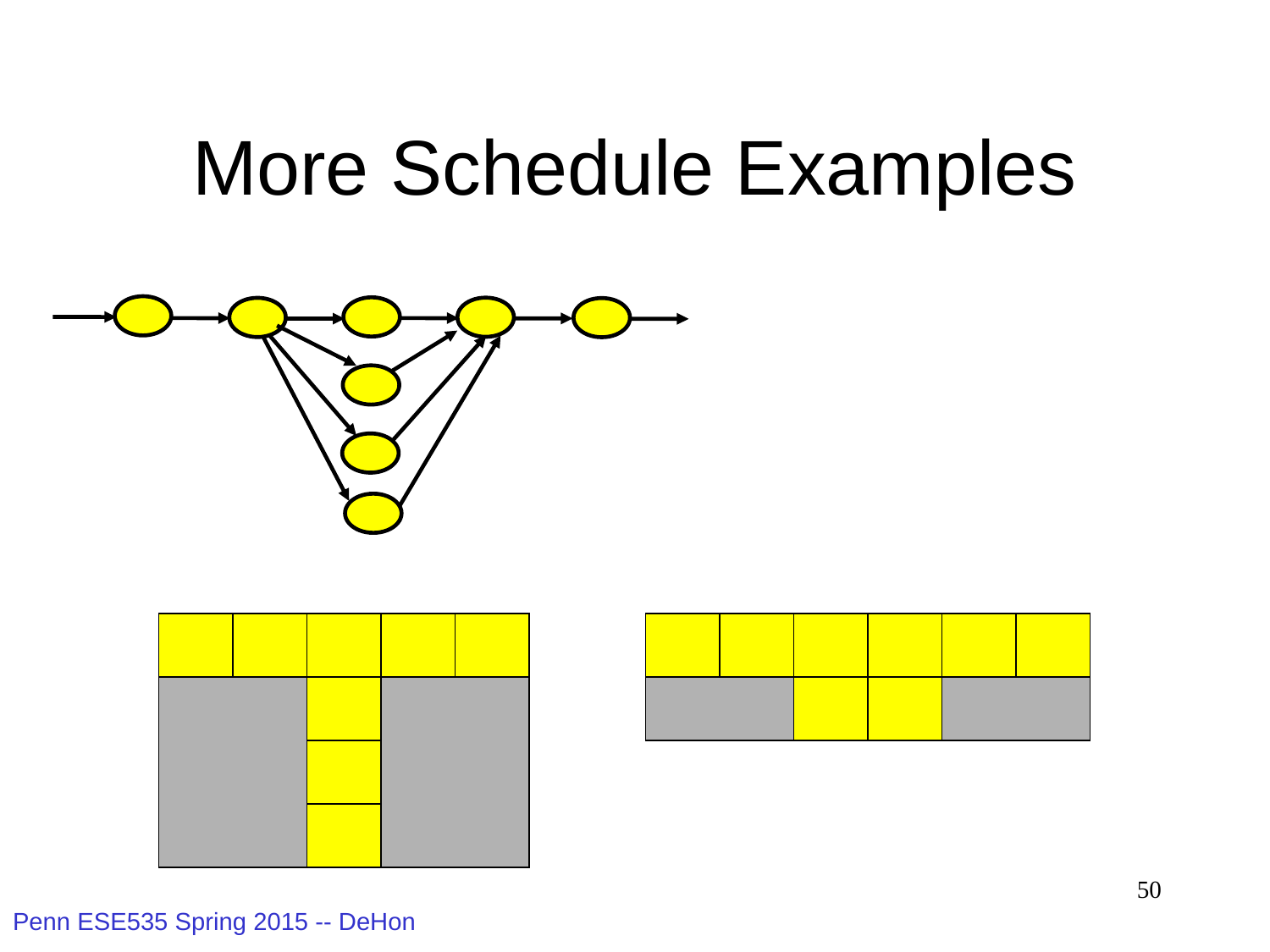

# More Schedule Examples

50
Penn ESE535 Spring 2015 -- DeHon